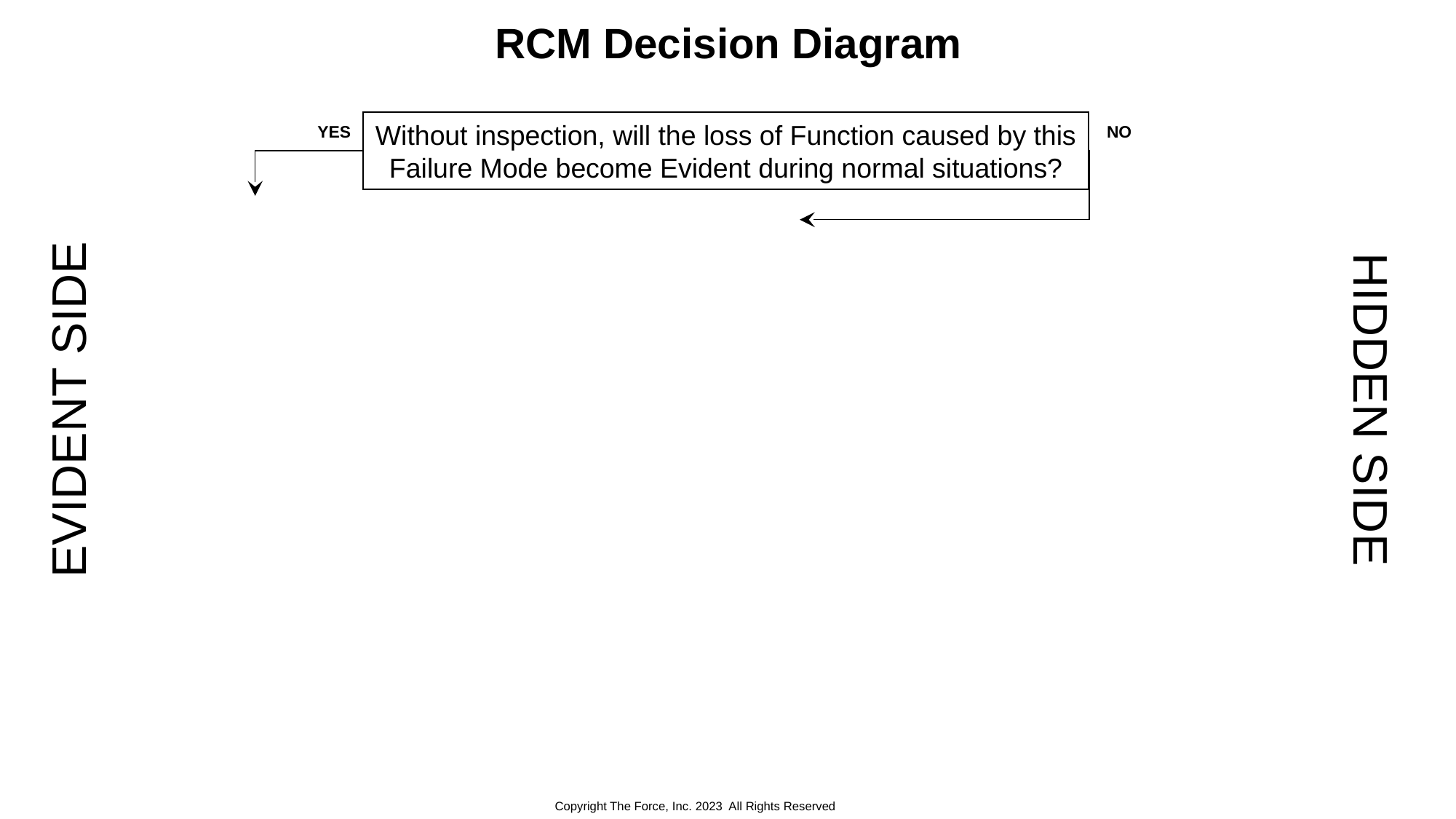

RCM Decision Diagram
Without inspection, will the loss of Function caused by this Failure Mode become Evident during normal situations?
YES
NO
EVIDENT SIDE
HIDDEN SIDE